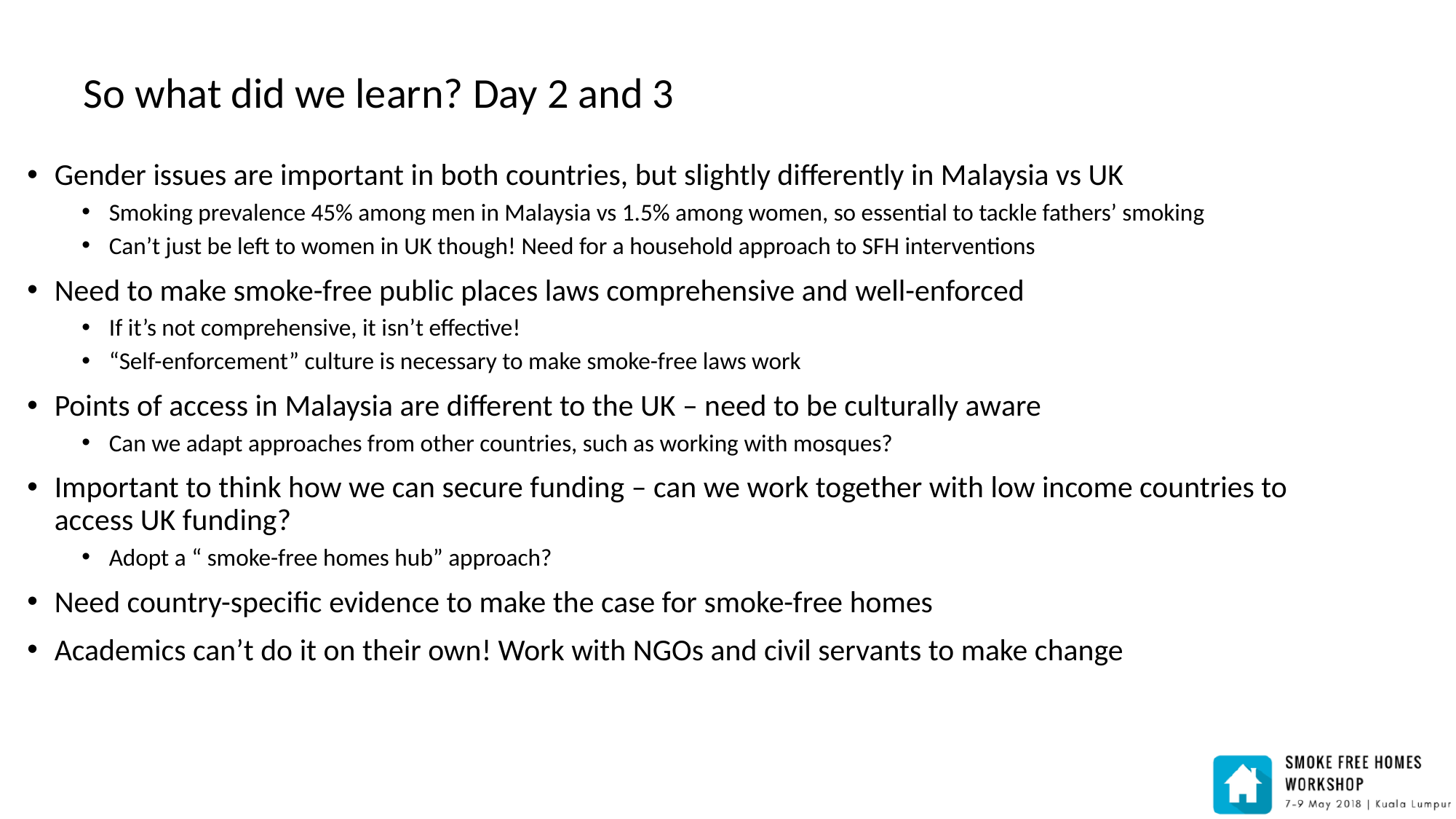

# So what did we learn? Day 2 and 3
Gender issues are important in both countries, but slightly differently in Malaysia vs UK
Smoking prevalence 45% among men in Malaysia vs 1.5% among women, so essential to tackle fathers’ smoking
Can’t just be left to women in UK though! Need for a household approach to SFH interventions
Need to make smoke-free public places laws comprehensive and well-enforced
If it’s not comprehensive, it isn’t effective!
“Self-enforcement” culture is necessary to make smoke-free laws work
Points of access in Malaysia are different to the UK – need to be culturally aware
Can we adapt approaches from other countries, such as working with mosques?
Important to think how we can secure funding – can we work together with low income countries to access UK funding?
Adopt a “ smoke-free homes hub” approach?
Need country-specific evidence to make the case for smoke-free homes
Academics can’t do it on their own! Work with NGOs and civil servants to make change